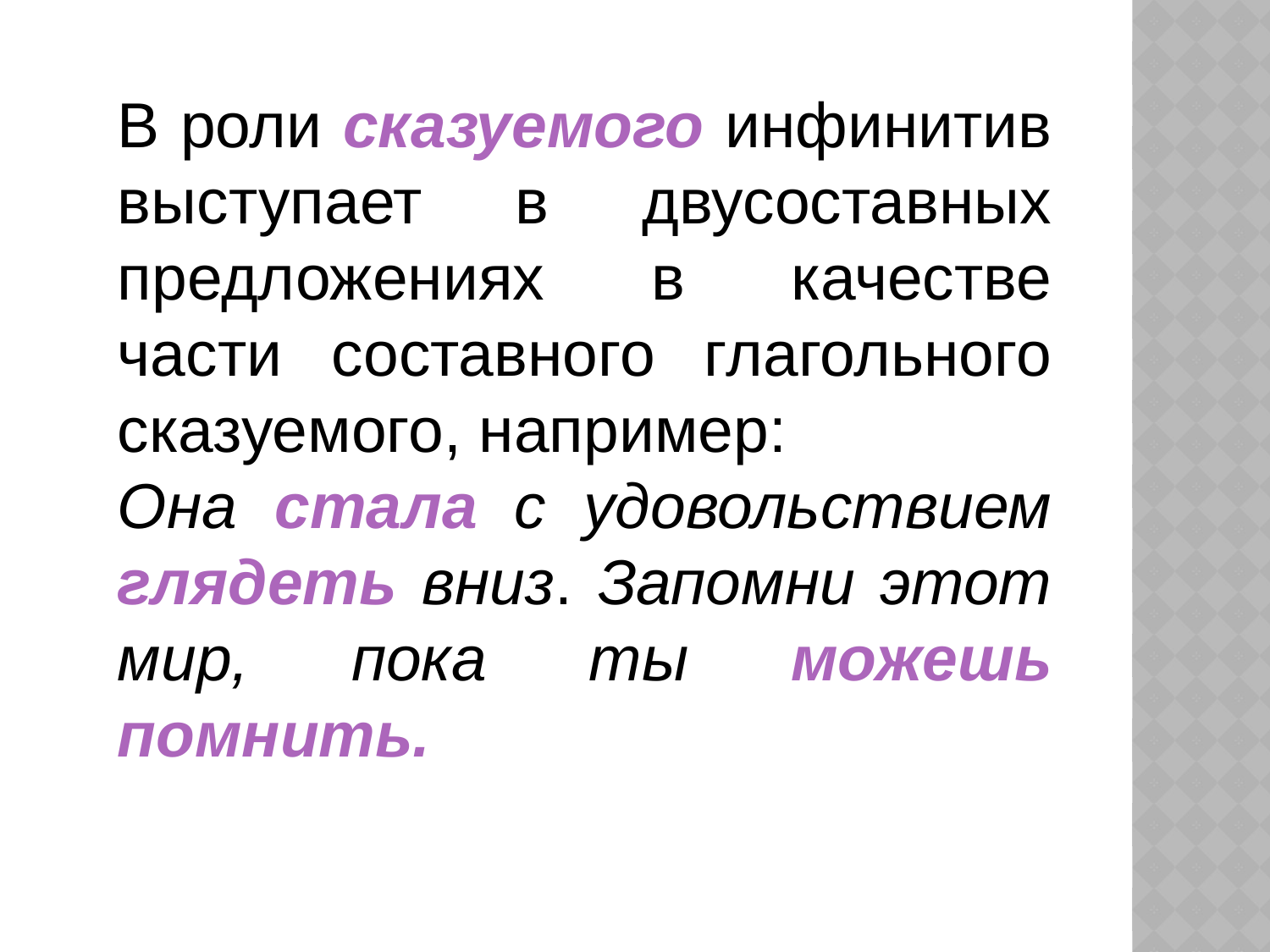

В роли сказуемого инфинитив выступает в двусоставных предложениях в качестве части составного глагольного сказуемого, например:
Она стала с удовольствием глядеть вниз. Запомни этот мир, пока ты можешь помнить.